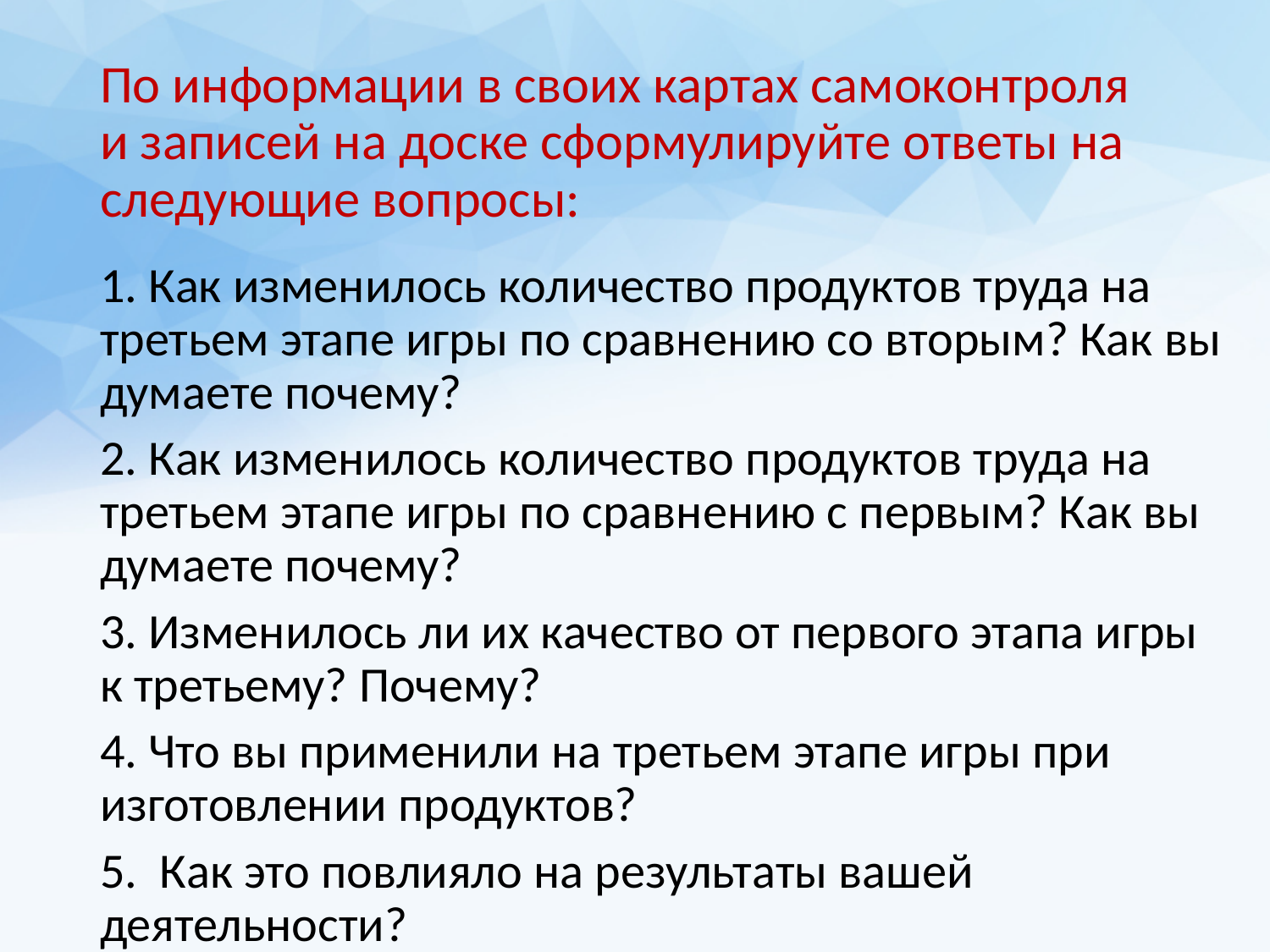

# По информации в своих картах самоконтроля и записей на доске сформулируйте ответы на следующие вопросы:
1. Как изменилось количество продуктов труда на третьем этапе игры по сравнению со вторым? Как вы думаете почему?
2. Как изменилось количество продуктов труда на третьем этапе игры по сравнению с первым? Как вы думаете почему?
3. Изменилось ли их качество от первого этапа игры к третьему? Почему?
4. Что вы применили на третьем этапе игры при изготовлении продуктов?
5.  Как это повлияло на результаты вашей деятельности?